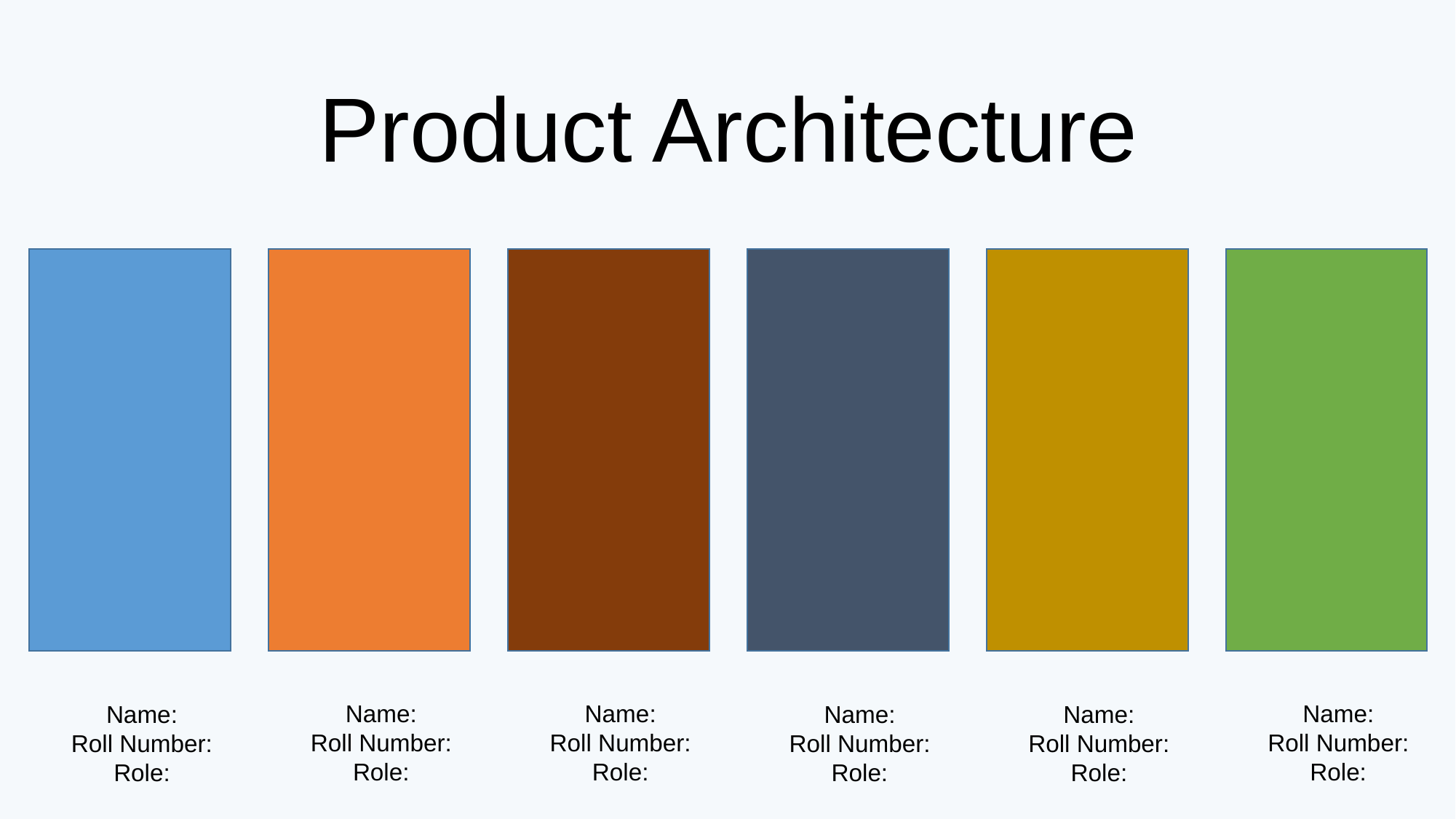

# Product Architecture

Name:
Roll Number:
Role:
Name:
Roll Number:
Role:
Name:
Roll Number:
Role:
Name:
Roll Number:
Role:
Name:
Roll Number:
Role:
Name:
Roll Number:
Role: